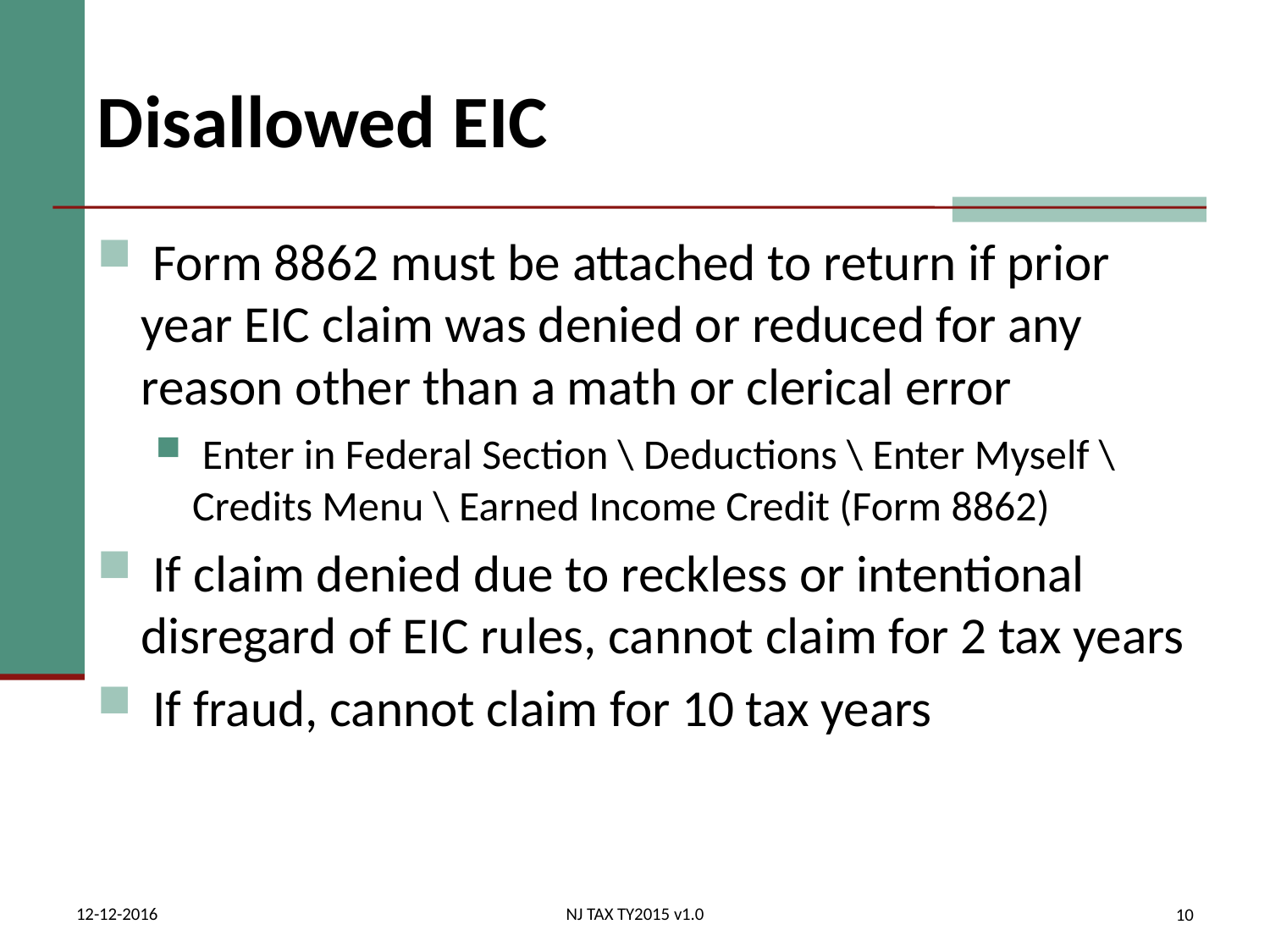

# Disallowed EIC
 Form 8862 must be attached to return if prior year EIC claim was denied or reduced for any reason other than a math or clerical error
 Enter in Federal Section \ Deductions \ Enter Myself \ Credits Menu \ Earned Income Credit (Form 8862)
 If claim denied due to reckless or intentional disregard of EIC rules, cannot claim for 2 tax years
 If fraud, cannot claim for 10 tax years
12-12-2016
NJ TAX TY2015 v1.0
10